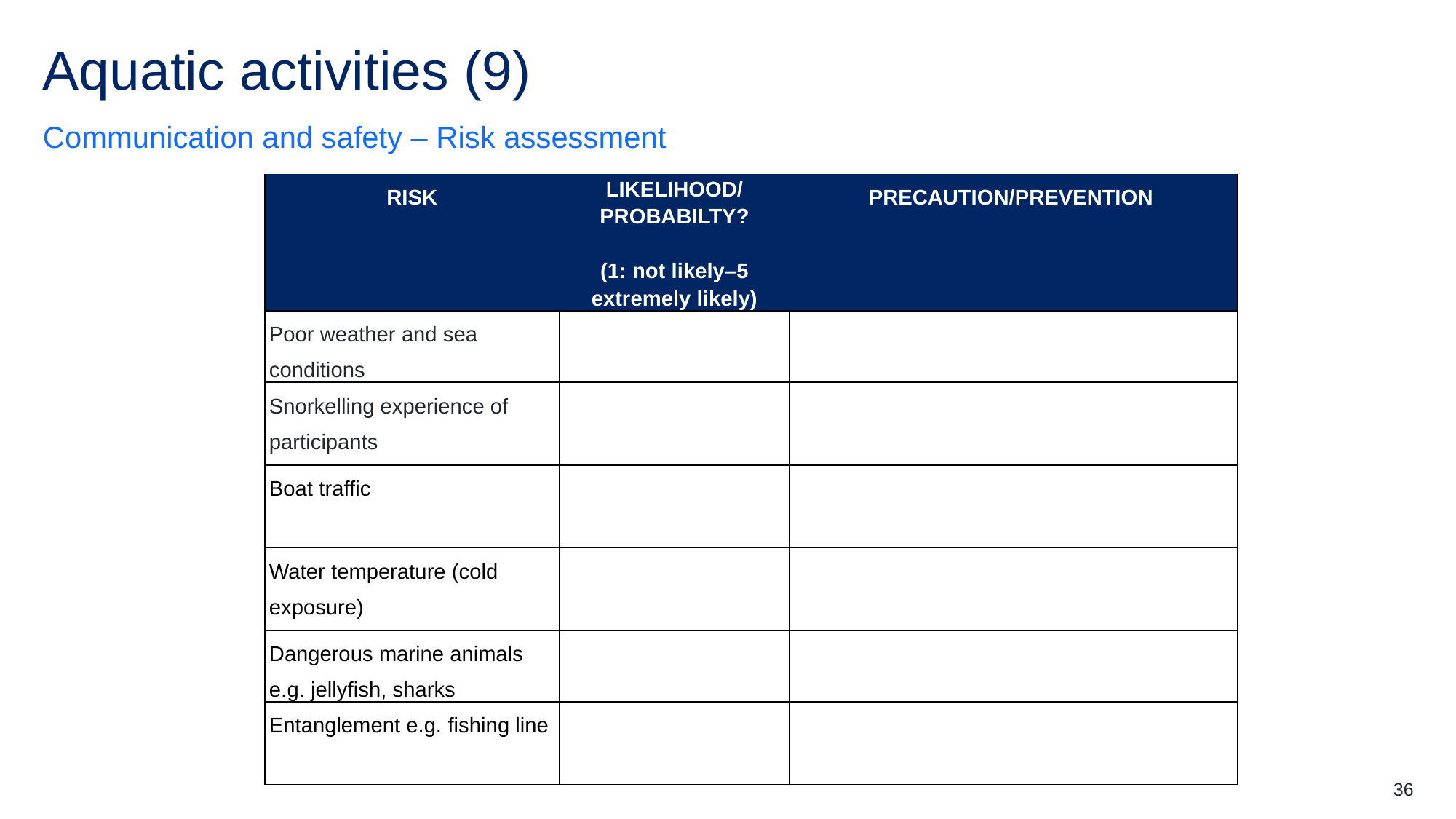

# Aquatic activities (9)
Communication and safety – Risk assessment
| RISK | LIKELIHOOD/ PROBABILTY? (1: not likely–5 extremely likely) | PRECAUTION/PREVENTION |
| --- | --- | --- |
| Poor weather and sea conditions |  |  |
| Snorkelling experience of participants |  |  |
| Boat traffic |  |  |
| Water temperature (cold exposure) |  |  |
| Dangerous marine animals e.g. jellyfish, sharks |  |  |
| Entanglement e.g. fishing line |  |  |
36